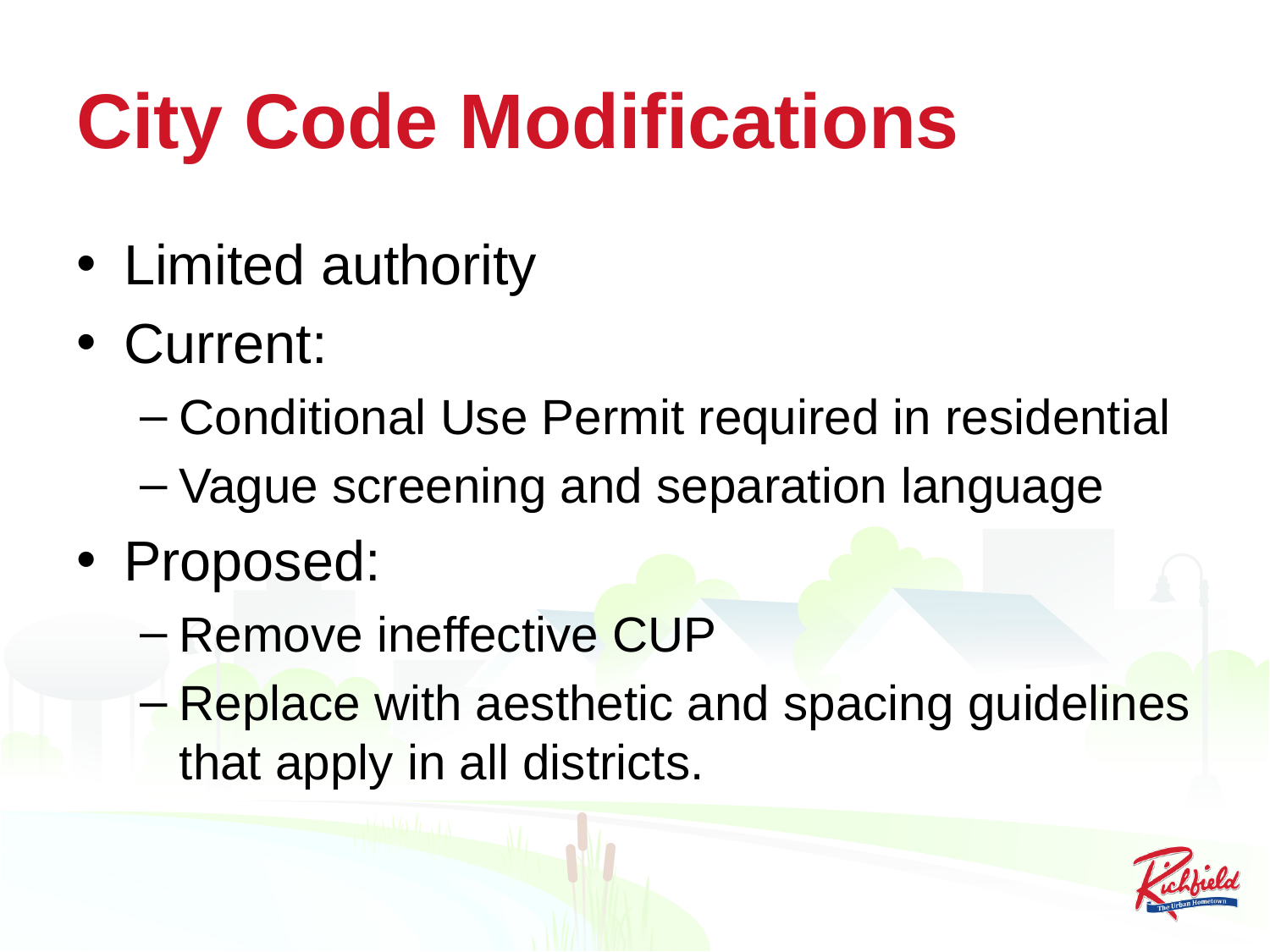

# City Code Modifications
Limited authority
Current:
Conditional Use Permit required in residential
Vague screening and separation language
Proposed:
Remove ineffective CUP
Replace with aesthetic and spacing guidelines that apply in all districts.